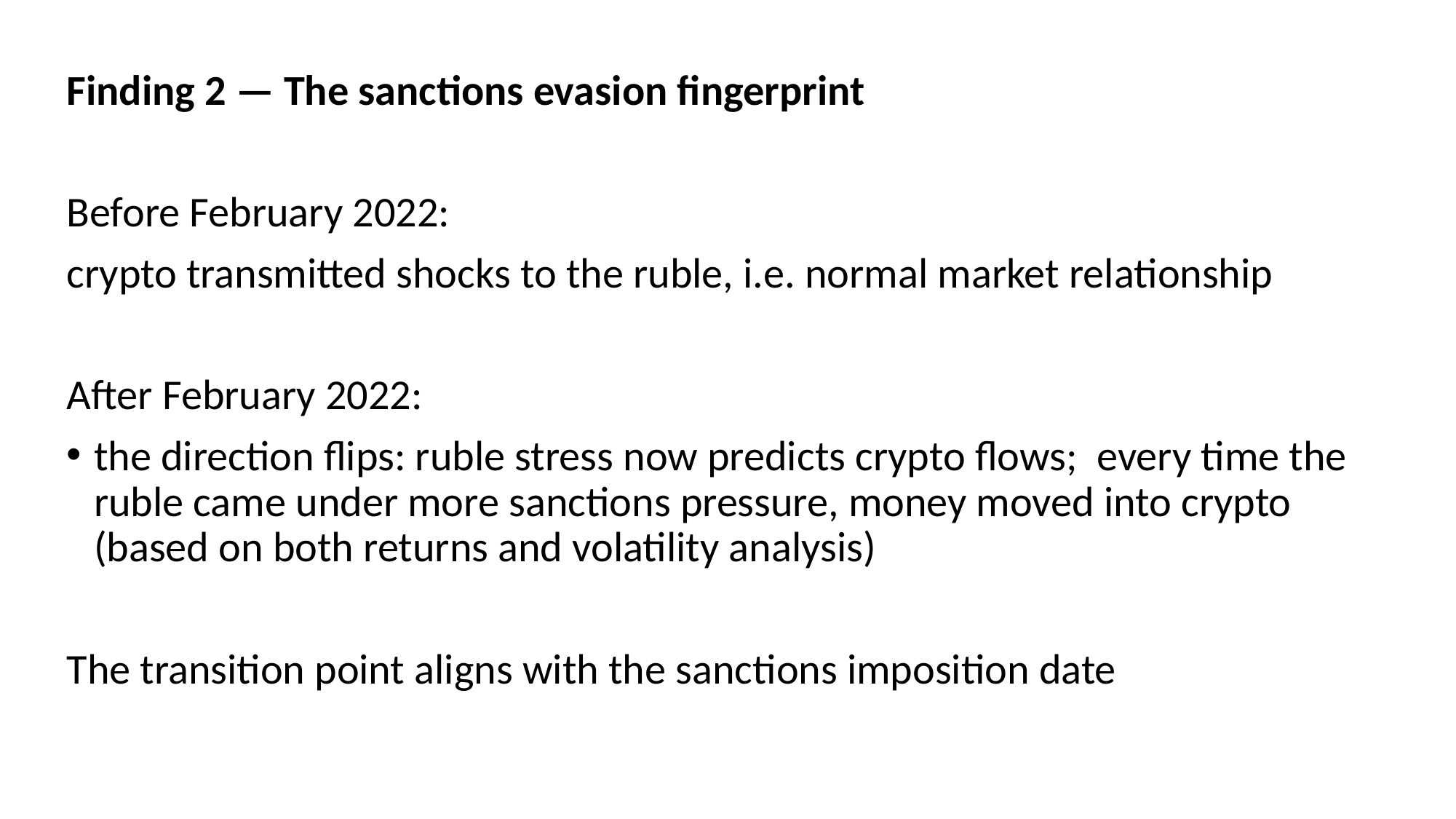

Finding 2 — The sanctions evasion fingerprint

Before February 2022:
crypto transmitted shocks to the ruble, i.e. normal market relationship

After February 2022:
the direction flips: ruble stress now predicts crypto flows;  every time the ruble came under more sanctions pressure, money moved into crypto (based on both returns and volatility analysis)

The transition point aligns with the sanctions imposition date